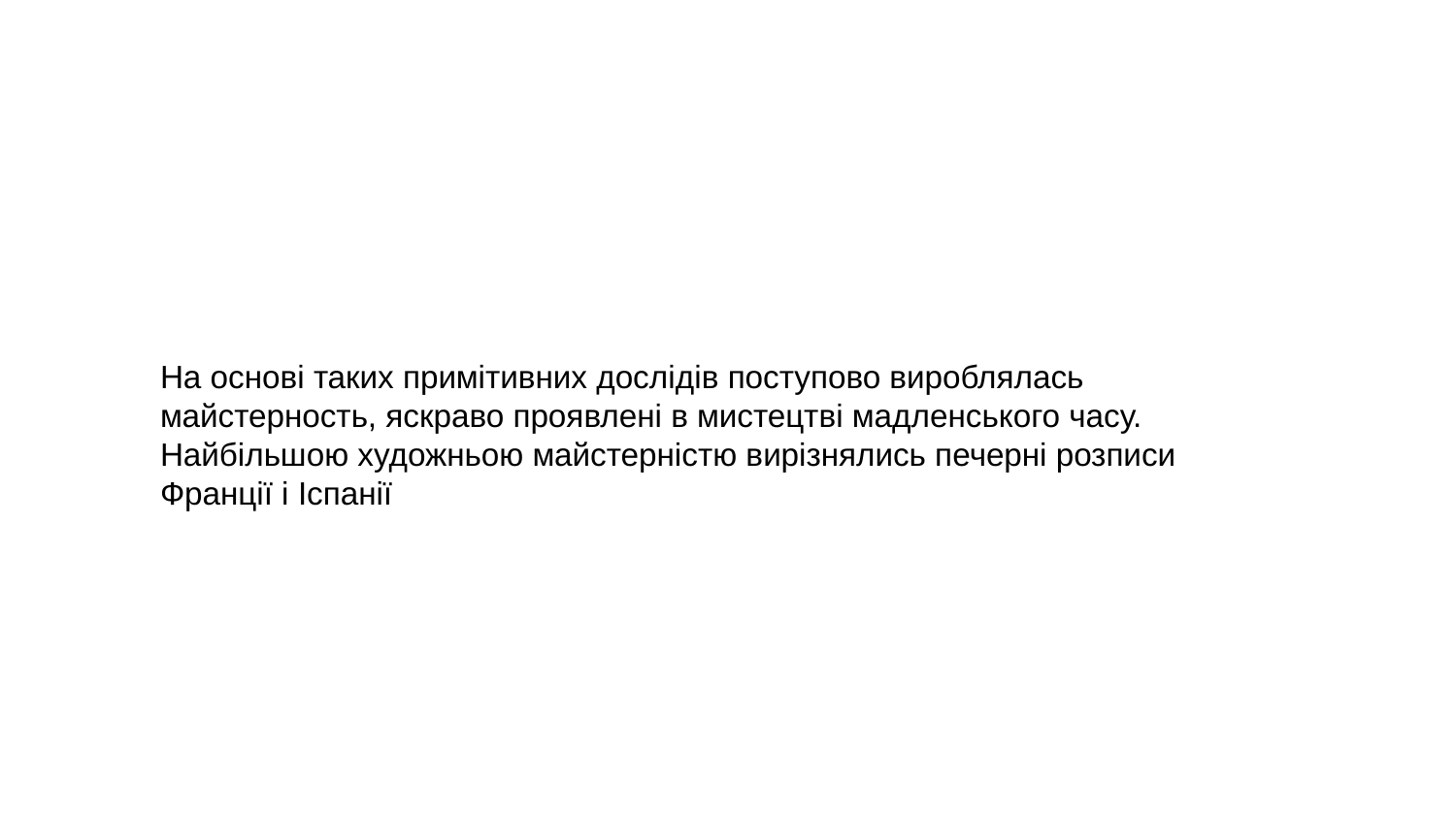

На основі таких примітивних дослідів поступово вироблялась майстерность, яскраво проявлені в мистецтві мадленського часу. Найбільшою художньою майстерністю вирізнялись печерні розписи Франції і Іспанії